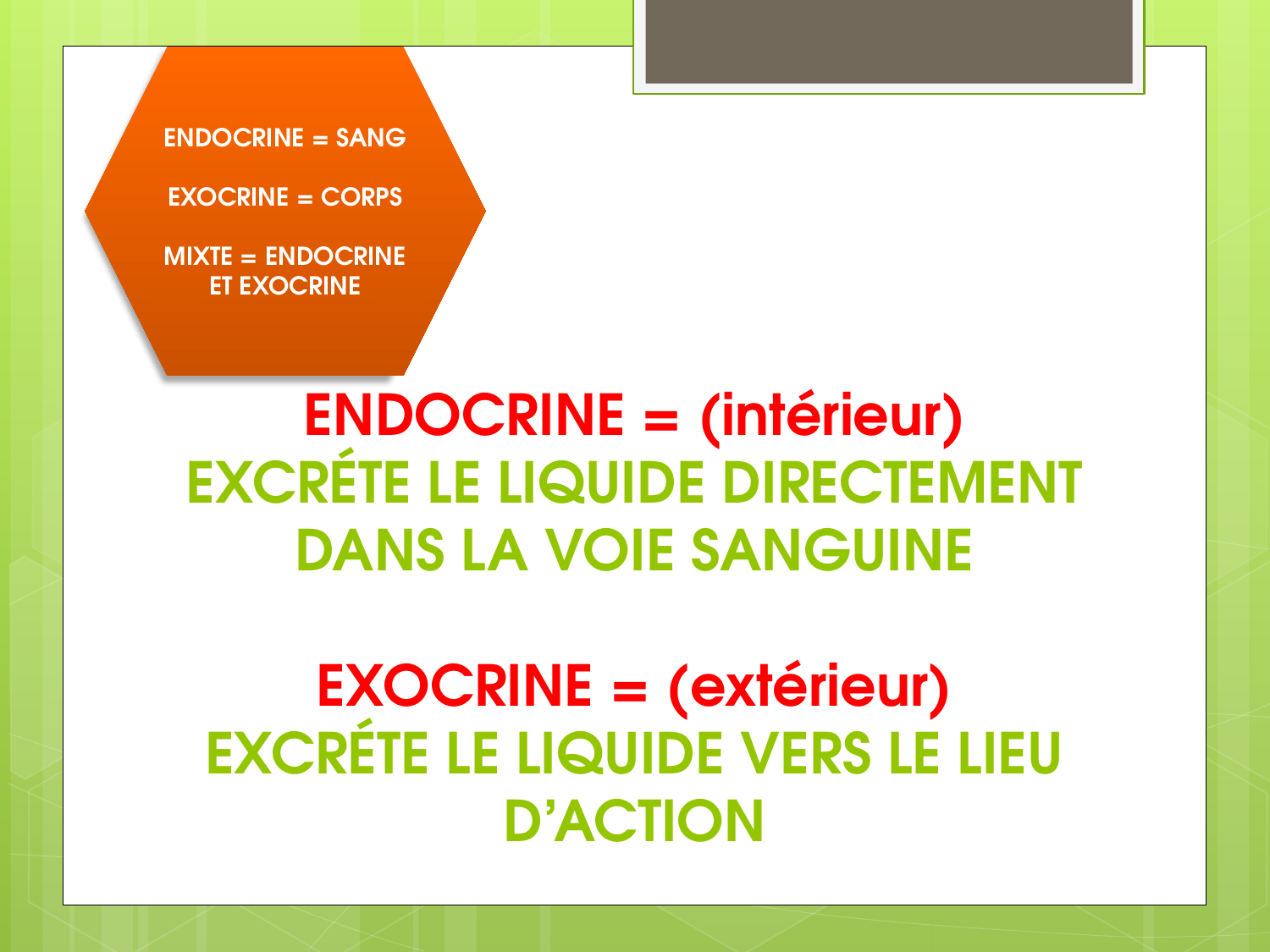

ENDOCRINE = SANG

EXOCRINE = CORPS

MIXTE = ENDOCRINE ET EXOCRINE
# ENDOCRINE = (intérieur) EXCRÉTE LE LIQUIDE DIRECTEMENT DANS LA VOIE SANGUINE EXOCRINE = (extérieur) EXCRÉTE LE LIQUIDE VERS LE LIEU D’ACTION